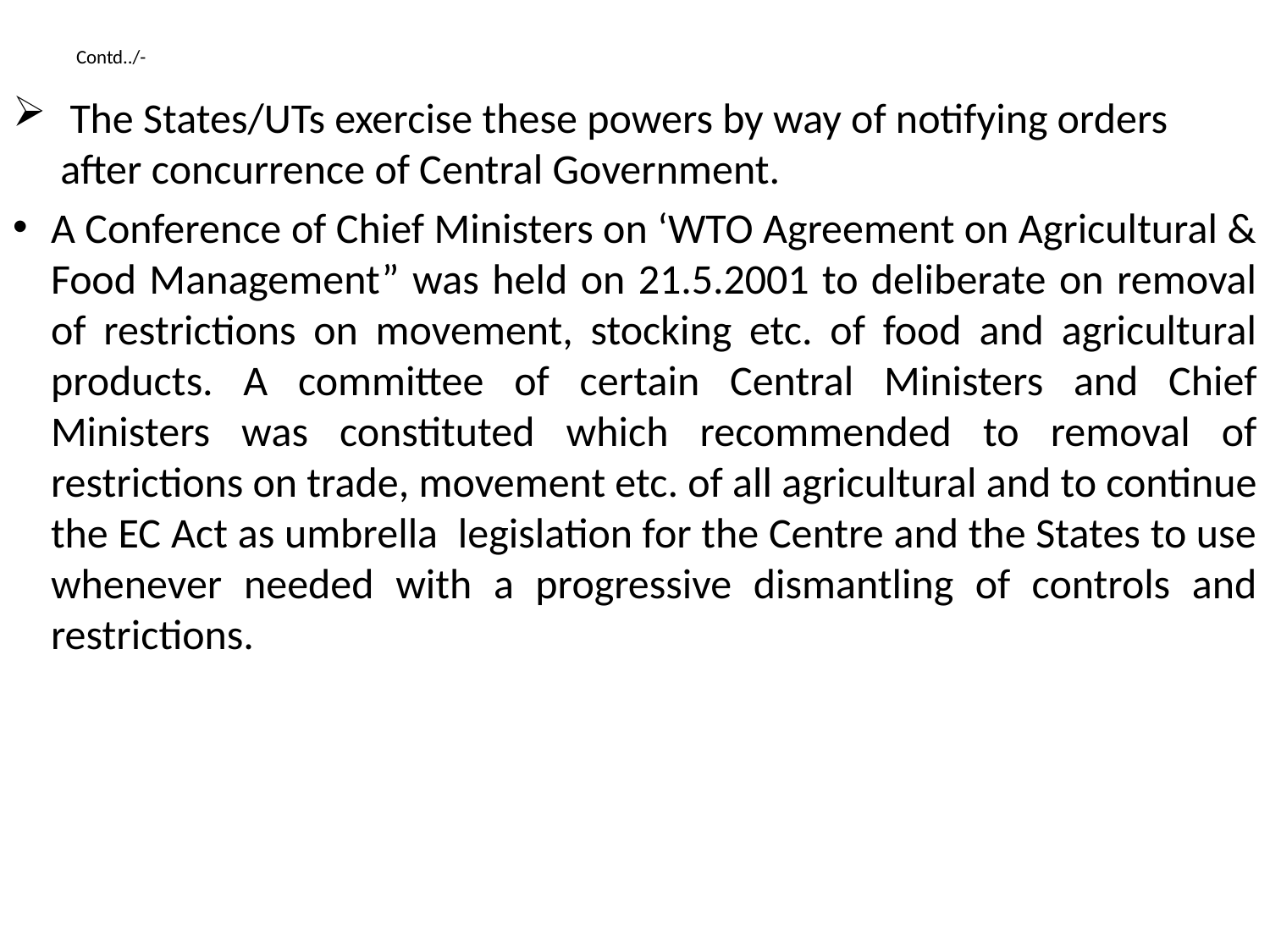

# Contd../-
 The States/UTs exercise these powers by way of notifying orders after concurrence of Central Government.
A Conference of Chief Ministers on ‘WTO Agreement on Agricultural & Food Management” was held on 21.5.2001 to deliberate on removal of restrictions on movement, stocking etc. of food and agricultural products. A committee of certain Central Ministers and Chief Ministers was constituted which recommended to removal of restrictions on trade, movement etc. of all agricultural and to continue the EC Act as umbrella  legislation for the Centre and the States to use whenever needed with a progressive dismantling of controls and restrictions.